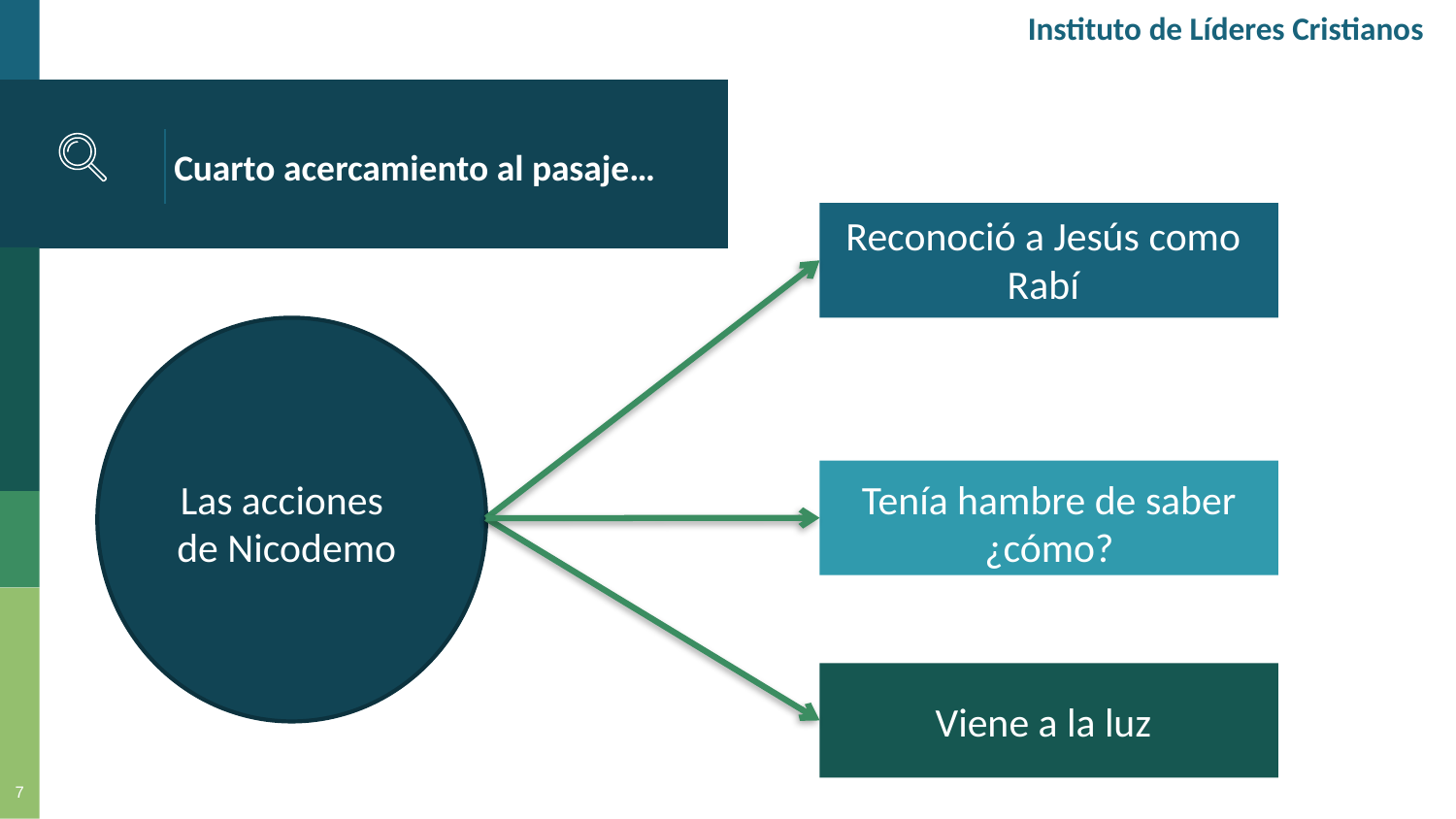

Instituto de Líderes Cristianos

# Cuarto acercamiento al pasaje…

Reconoció a Jesús como Rabí

Las acciones
de Nicodemo
Tenía hambre de saber
¿cómo?

Viene a la luz
7